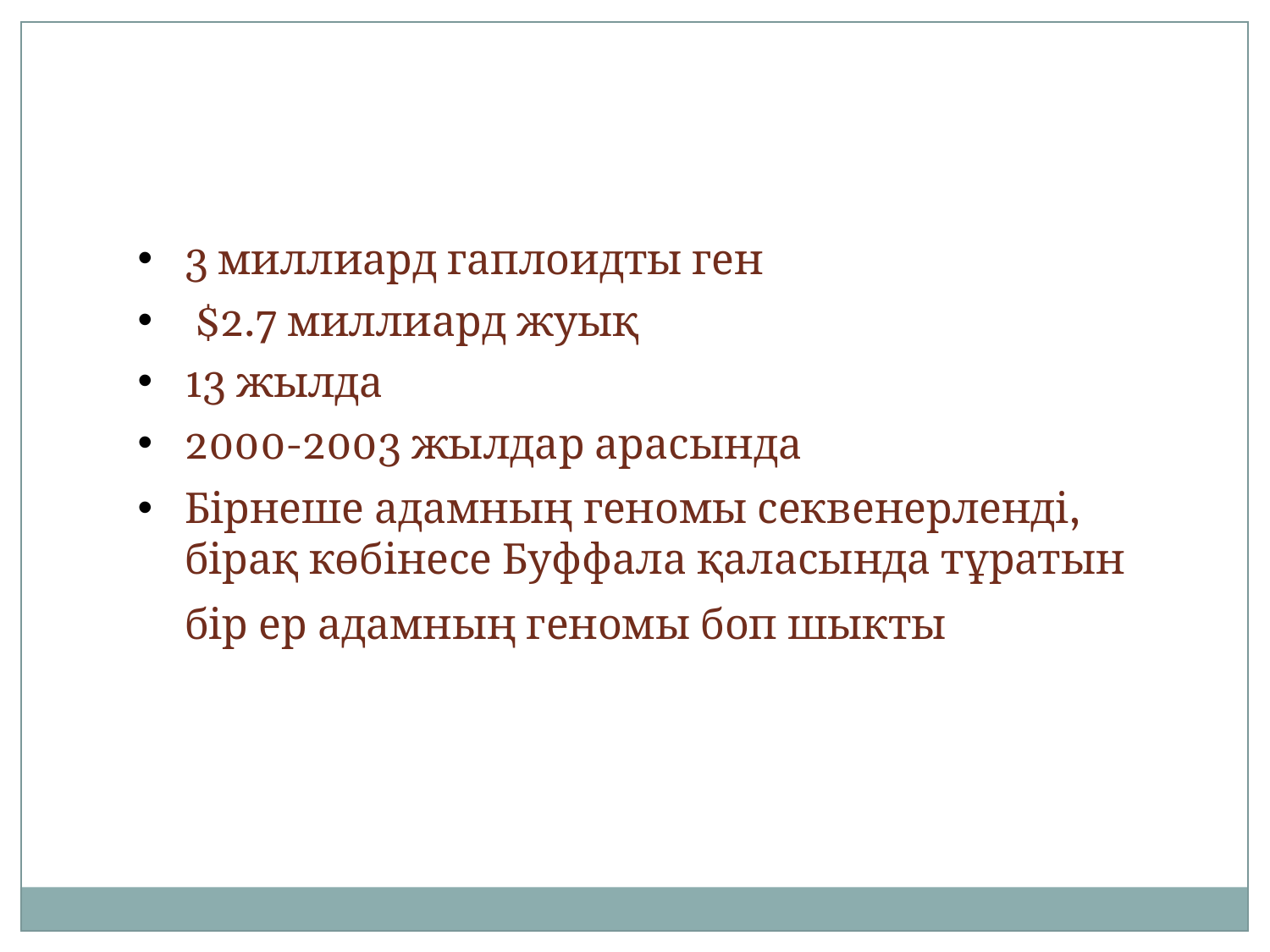

3 миллиард гаплоидты ген
 $2.7 миллиард жуық
13 жылда
2000-2003 жылдар арасында
Бірнеше адамның геномы секвенерленді, бірақ көбінесе Буффала қаласында тұратын бір ер адамның геномы боп шыкты